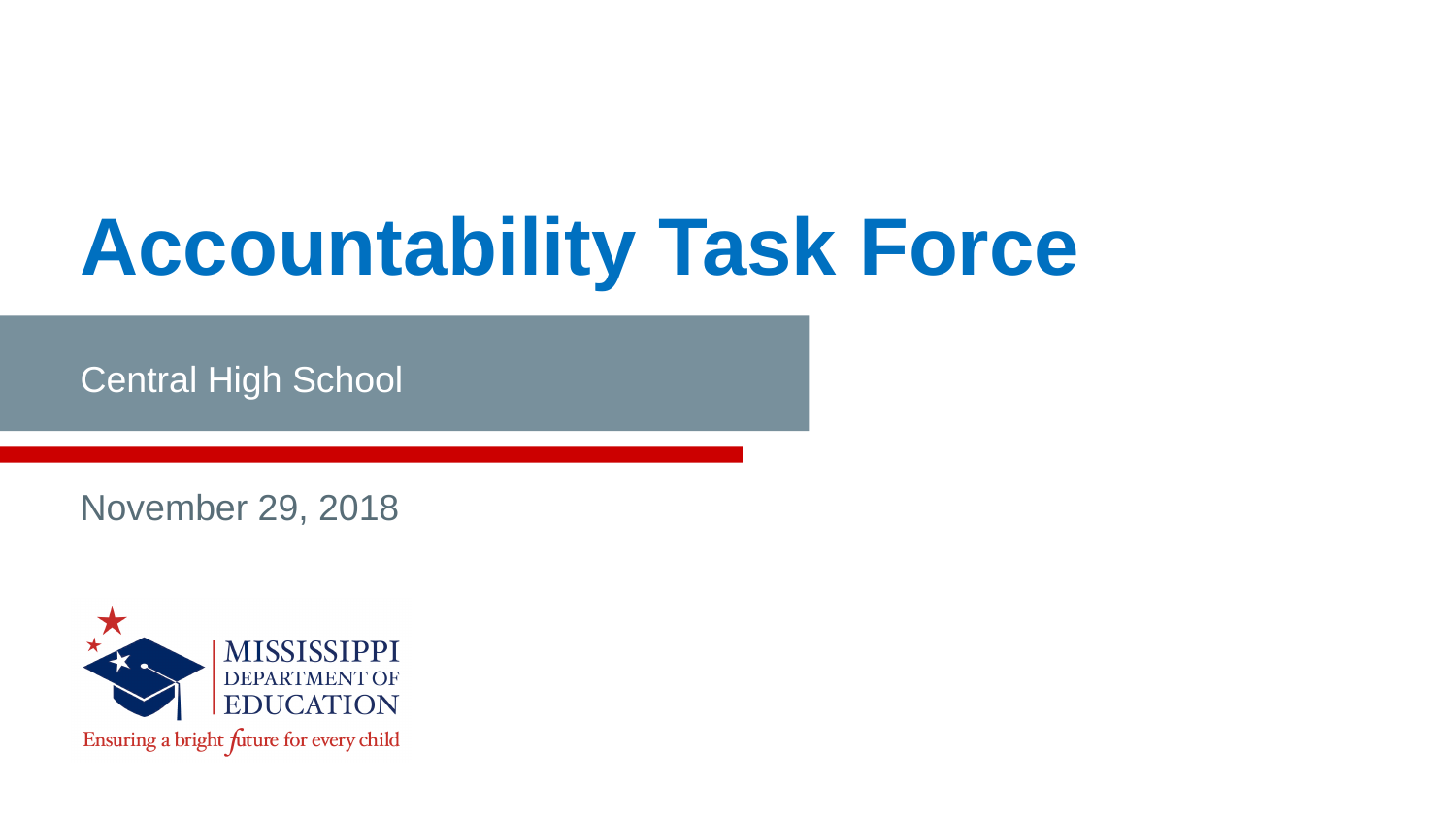

Accountability Task Force
Central High School
November 29, 2018